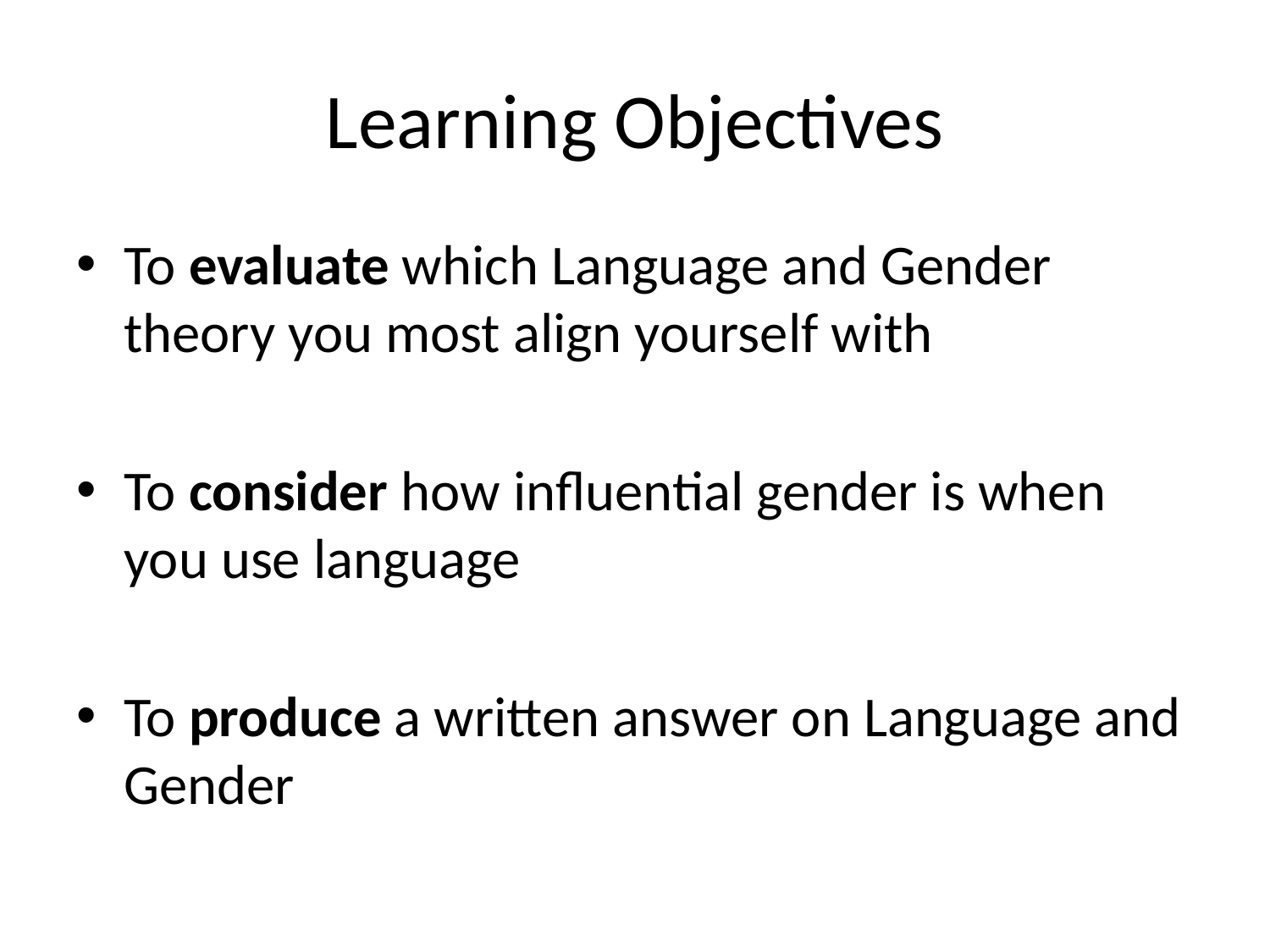

# Learning Objectives
To evaluate which Language and Gender theory you most align yourself with

To consider how influential gender is when you use language

To produce a written answer on Language and Gender